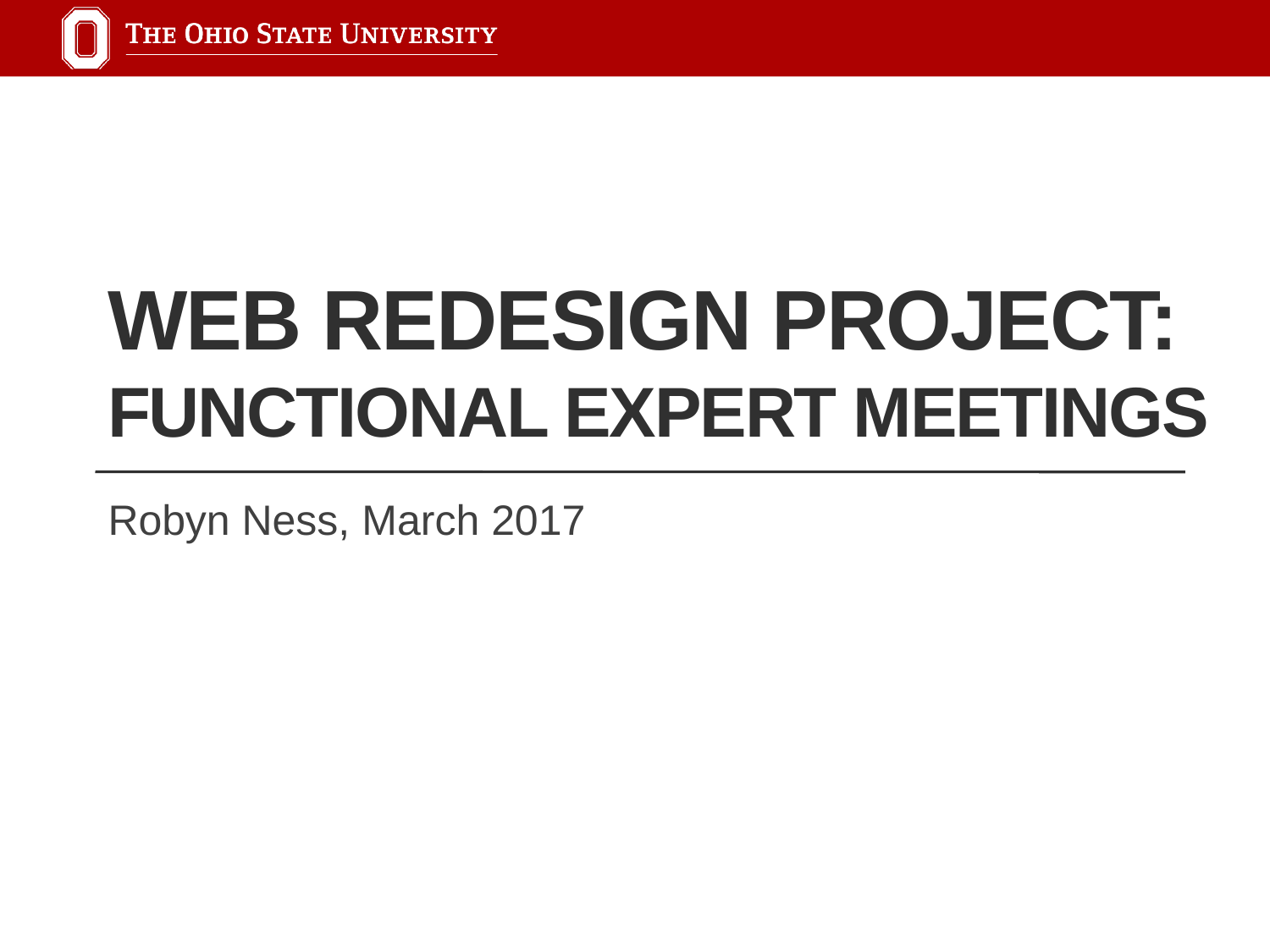

# Web Redesign Project: Functional Expert Meetings
Robyn Ness, March 2017